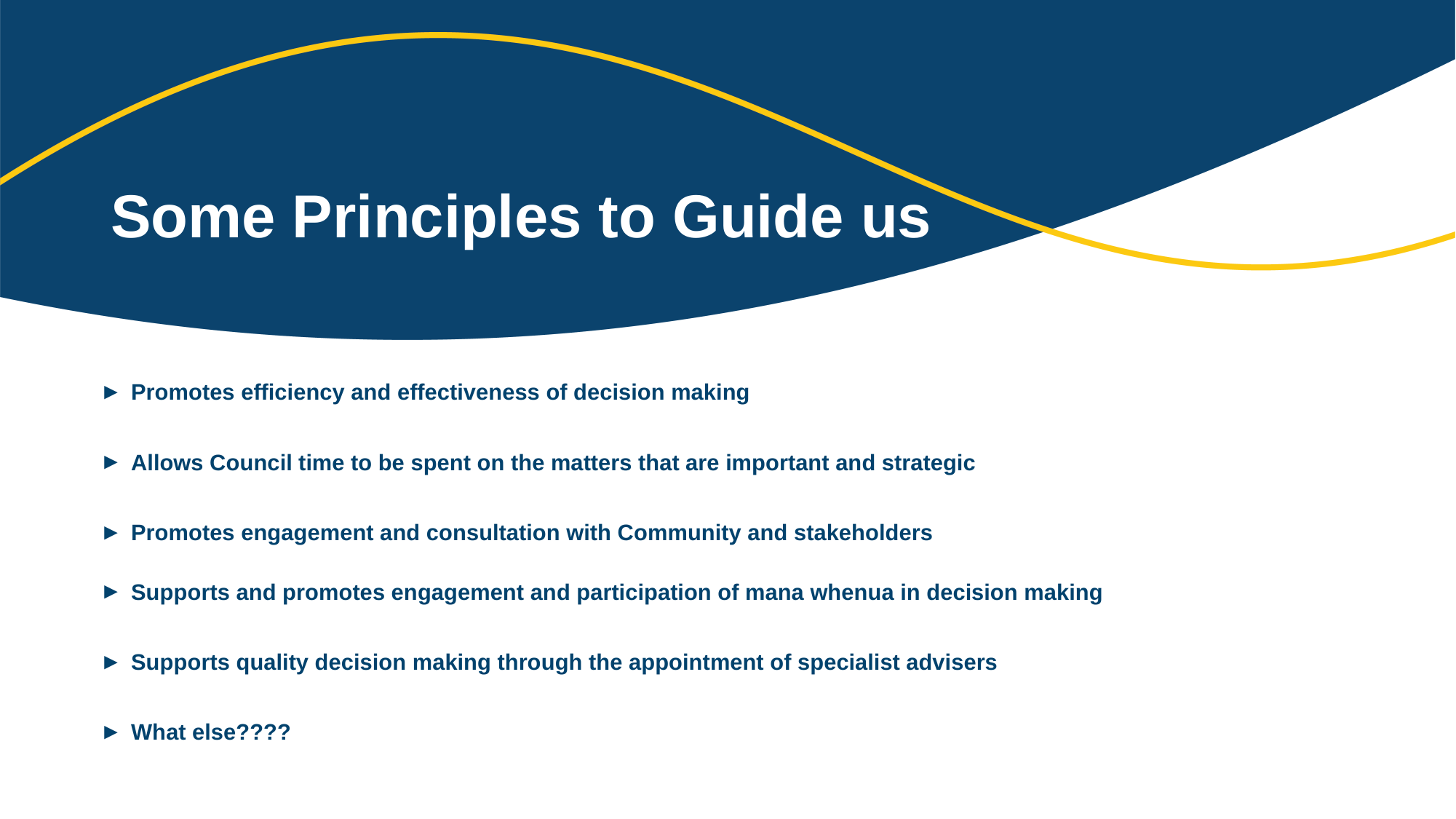

# Some Principles to Guide us
Promotes efficiency and effectiveness of decision making

Allows Council time to be spent on the matters that are important and strategic

Promotes engagement and consultation with Community and stakeholders

Supports and promotes engagement and participation of mana whenua in decision making

Supports quality decision making through the appointment of specialist advisers

What else????